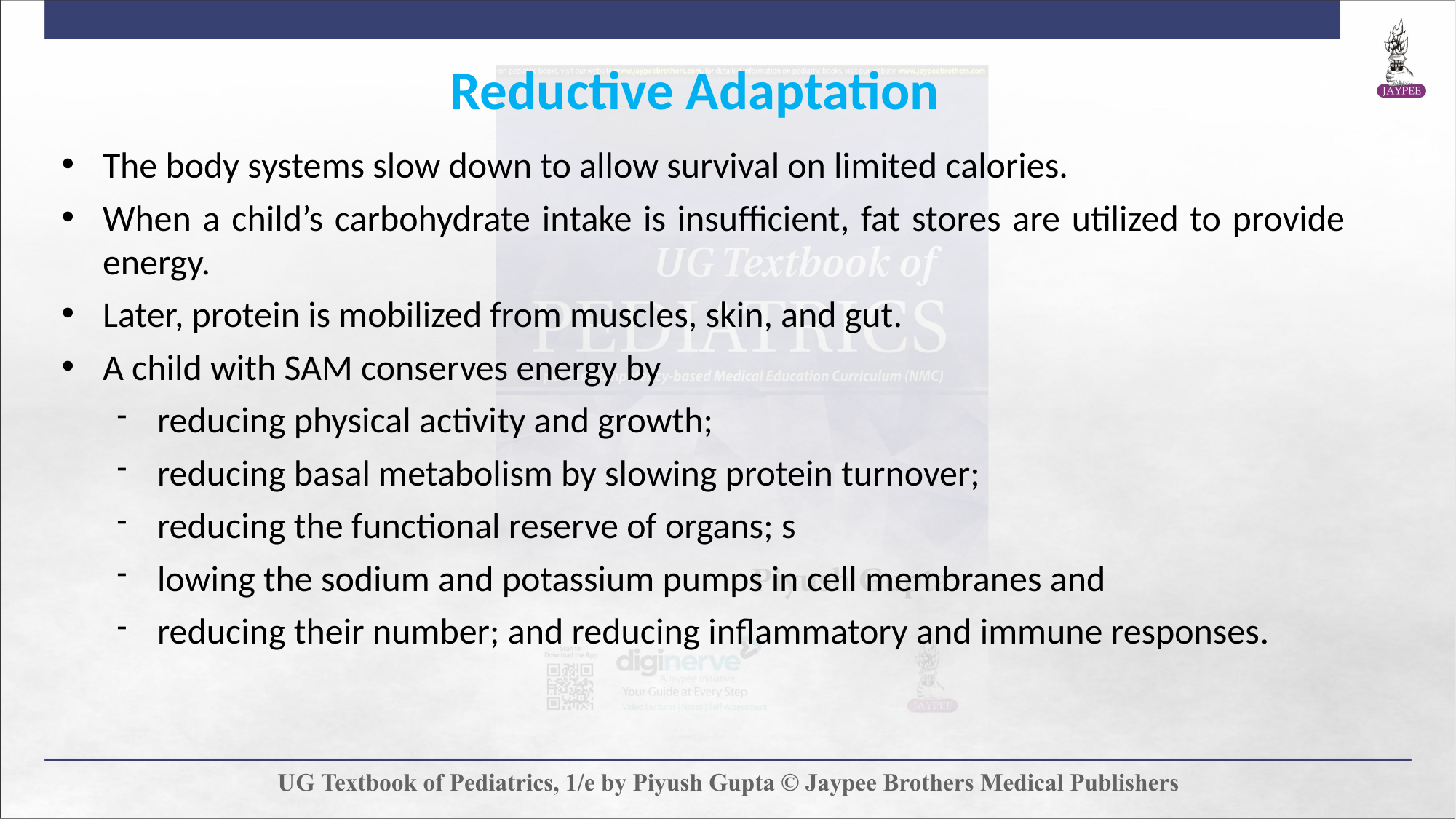

Reductive Adaptation
The body systems slow down to allow survival on limited calories.
When a child’s carbohydrate intake is insufficient, fat stores are utilized to provide energy.
Later, protein is mobilized from muscles, skin, and gut.
A child with SAM conserves energy by
reducing physical activity and growth;
reducing basal metabolism by slowing protein turnover;
reducing the functional reserve of organs; s
lowing the sodium and potassium pumps in cell membranes and
reducing their number; and reducing inflammatory and immune responses.